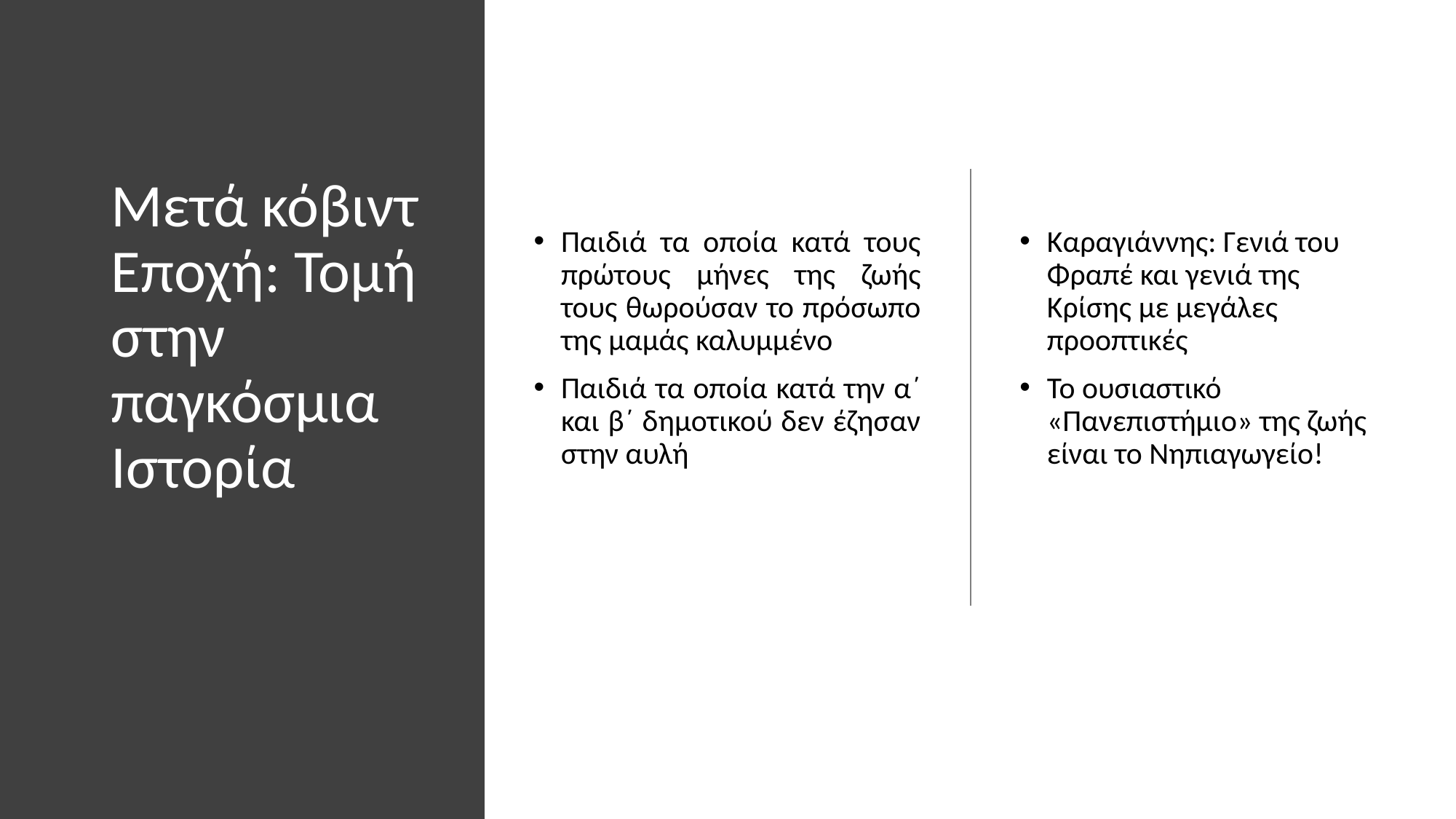

# Μετά κόβιντ Εποχή: Τομή στην παγκόσμια Ιστορία

Παιδιά τα οποία κατά τους πρώτους μήνες της ζωής τους θωρούσαν το πρόσωπο της μαμάς καλυμμένο
Παιδιά τα οποία κατά την α΄ και β΄ δημοτικού δεν έζησαν στην αυλή

Καραγιάννης: Γενιά του Φραπέ και γενιά της Κρίσης με μεγάλες προοπτικές
Το ουσιαστικό «Πανεπιστήμιο» της ζωής είναι το Νηπιαγωγείο!